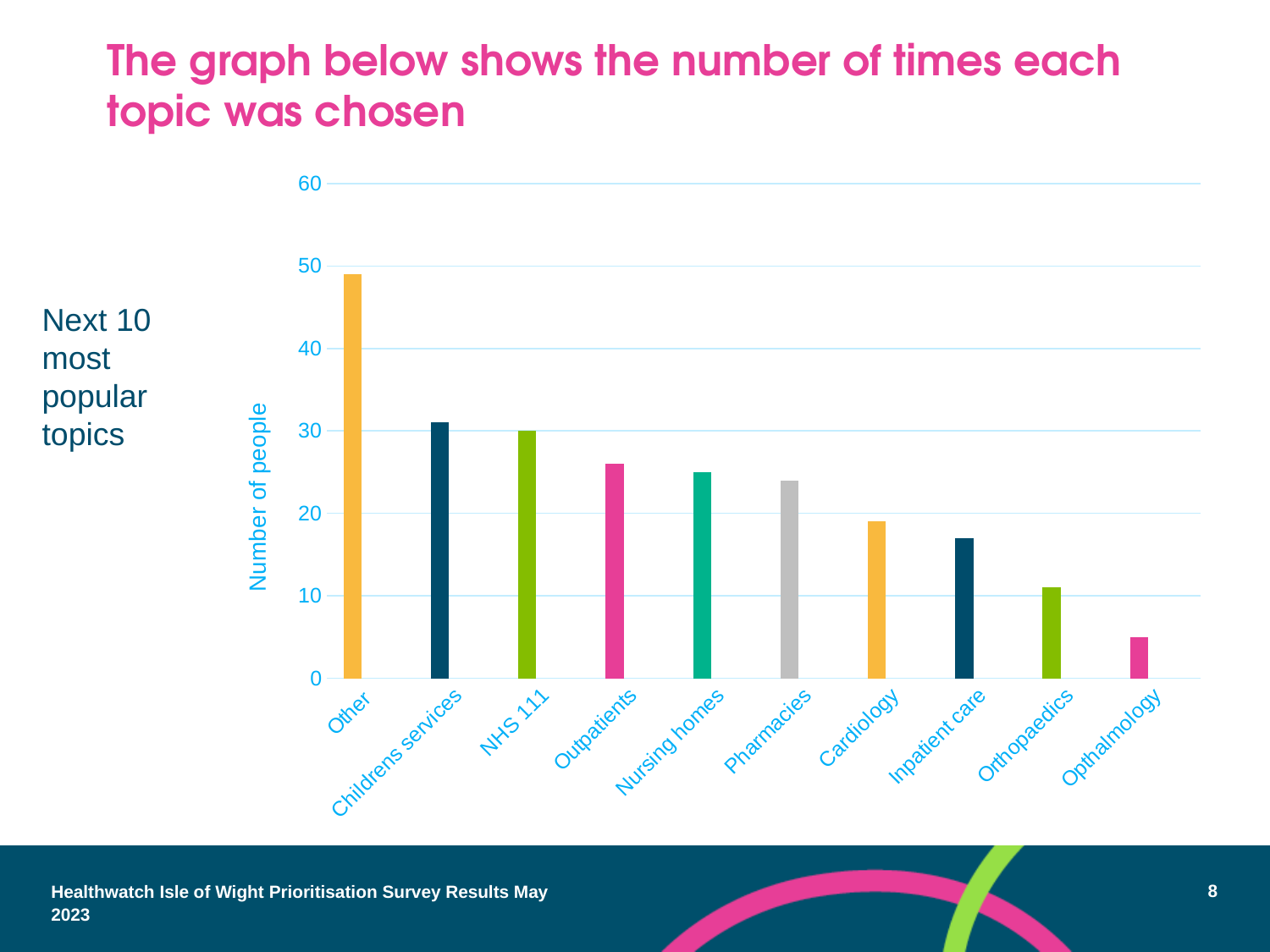

# The graph below shows the number of times each topic was chosen

### Chart

| Category | Series 1 | Column2 | Column1 |
|---|---|---|---|
| Other  | 49.0 | None | None |
| Childrens services | 31.0 | None | None |
| NHS 111 | 30.0 | None | None |
| Outpatients | 26.0 | None | None |
| Nursing homes | 25.0 | None | None |
| Pharmacies | 24.0 | None | None |
| Cardiology | 19.0 | None | None |
| Inpatient care | 17.0 | None | None |
| Orthopaedics | 11.0 | None | None |
| Opthalmology | 5.0 | None | None |
Next 10 most popular topics

Healthwatch Isle of Wight Prioritisation Survey Results May 2023

8